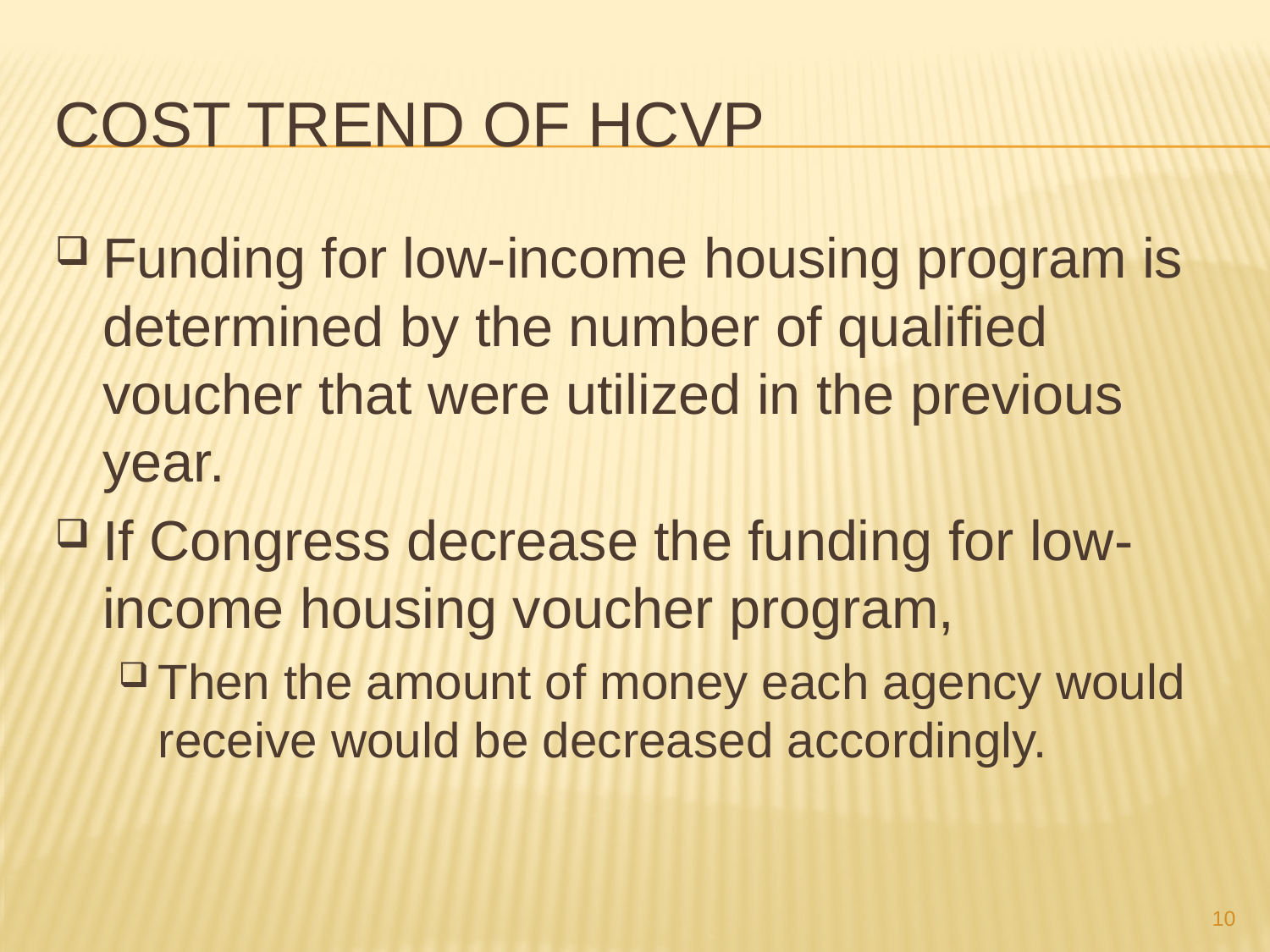

# cost trend of HCVP
Funding for low-income housing program is determined by the number of qualified voucher that were utilized in the previous year.
If Congress decrease the funding for low-income housing voucher program,
Then the amount of money each agency would receive would be decreased accordingly.
10